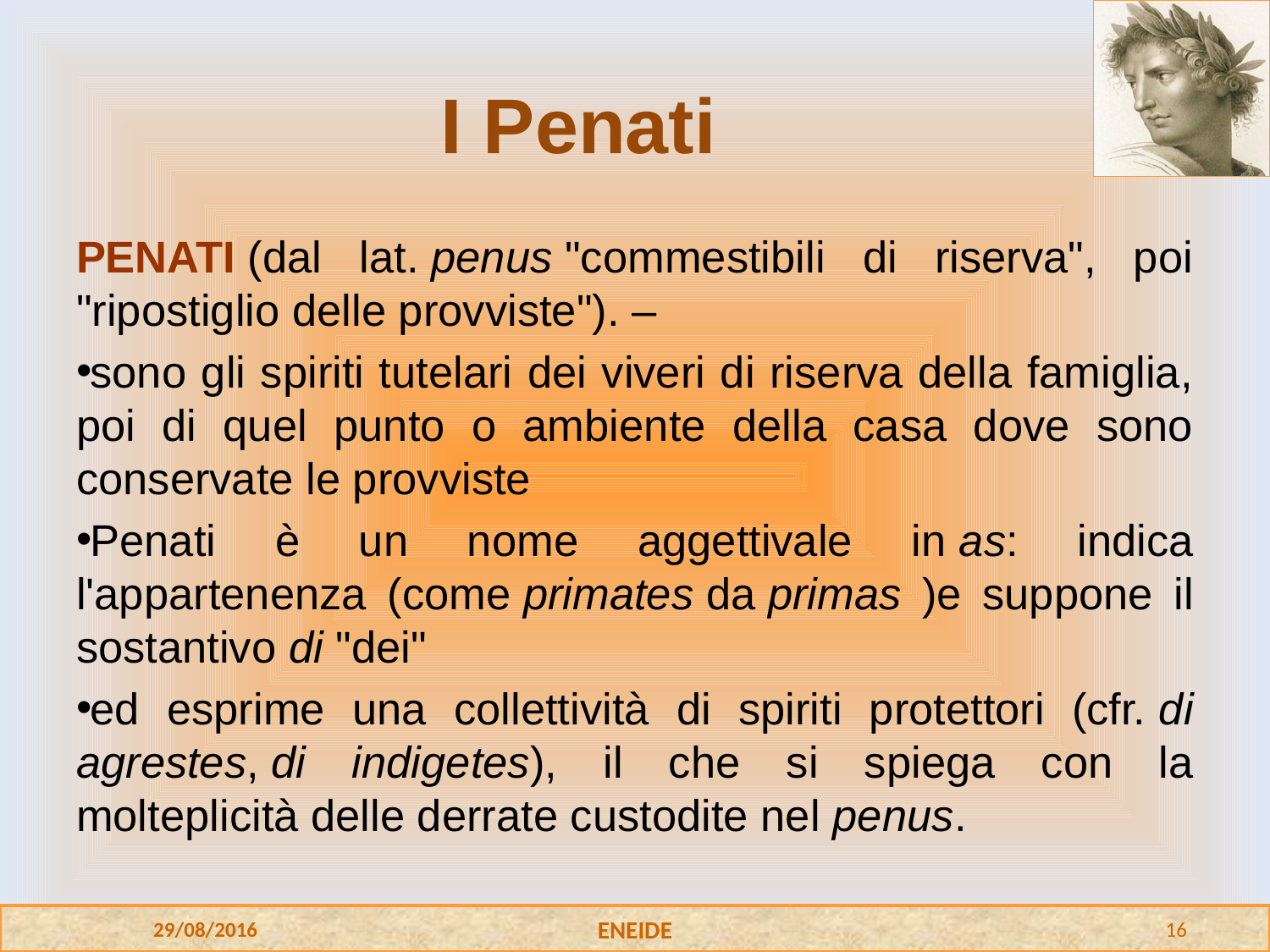

# I Penati
PENATI (dal lat. penus "commestibili di riserva", poi "ripostiglio delle provviste"). –
sono gli spiriti tutelari dei viveri di riserva della famiglia, poi di quel punto o ambiente della casa dove sono conservate le provviste
Penati è un nome aggettivale in as: indica l'appartenenza (come primates da primas )e suppone il sostantivo di "dei"
ed esprime una collettività di spiriti protettori (cfr. di agrestes, di indigetes), il che si spiega con la molteplicità delle derrate custodite nel penus.

29/08/2016
ENEIDE
16